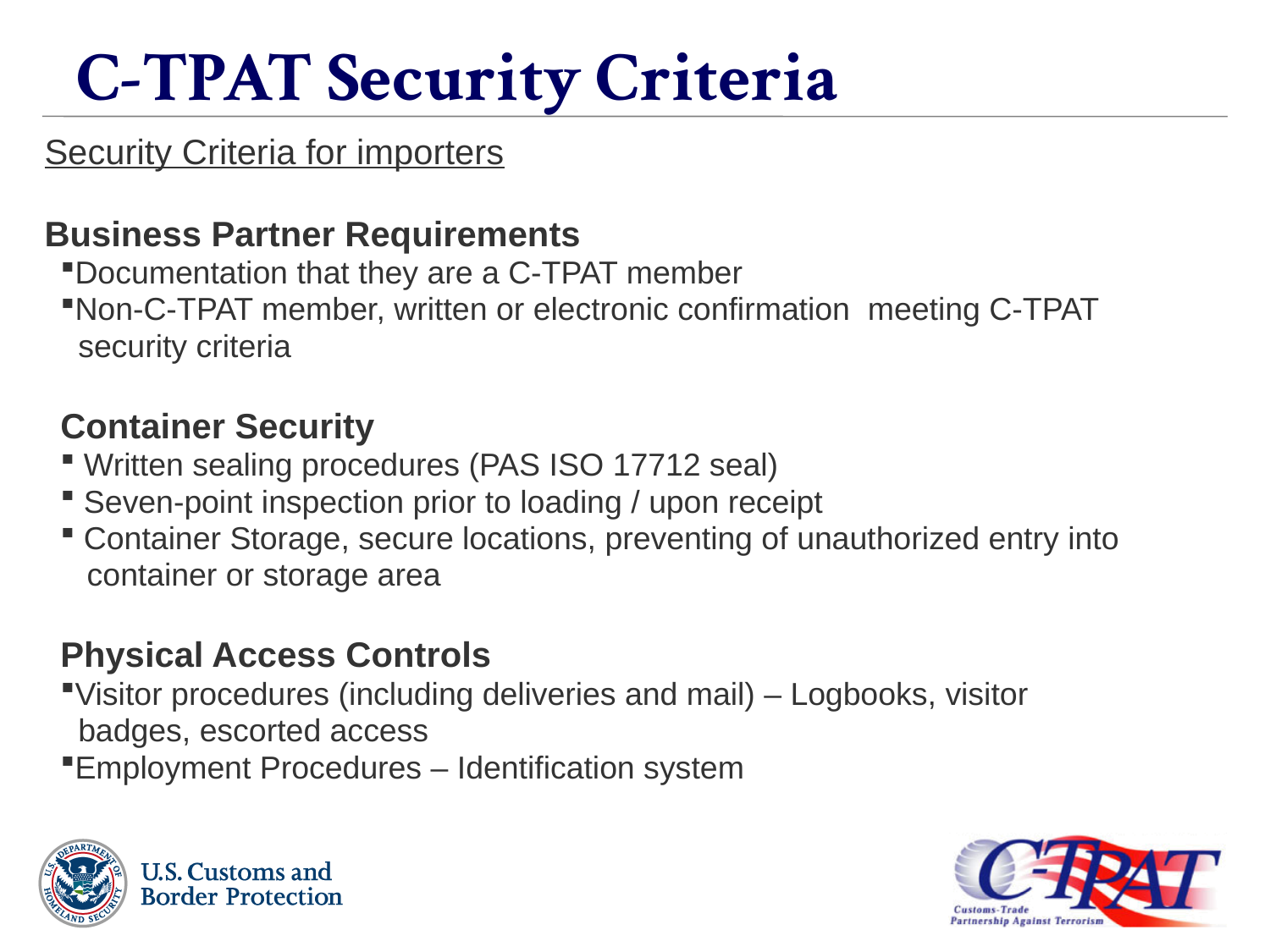

# C-TPAT Security Criteria
Security Criteria for importers

Business Partner Requirements
Documentation that they are a C-TPAT member
Non-C-TPAT member, written or electronic confirmation  meeting C-TPAT
  security criteria

Container Security
 Written sealing procedures (PAS ISO 17712 seal)
 Seven-point inspection prior to loading / upon receipt
 Container Storage, secure locations, preventing of unauthorized entry into
   container or storage area

Physical Access Controls
Visitor procedures (including deliveries and mail) – Logbooks, visitor
  badges, escorted access
Employment Procedures – Identification system